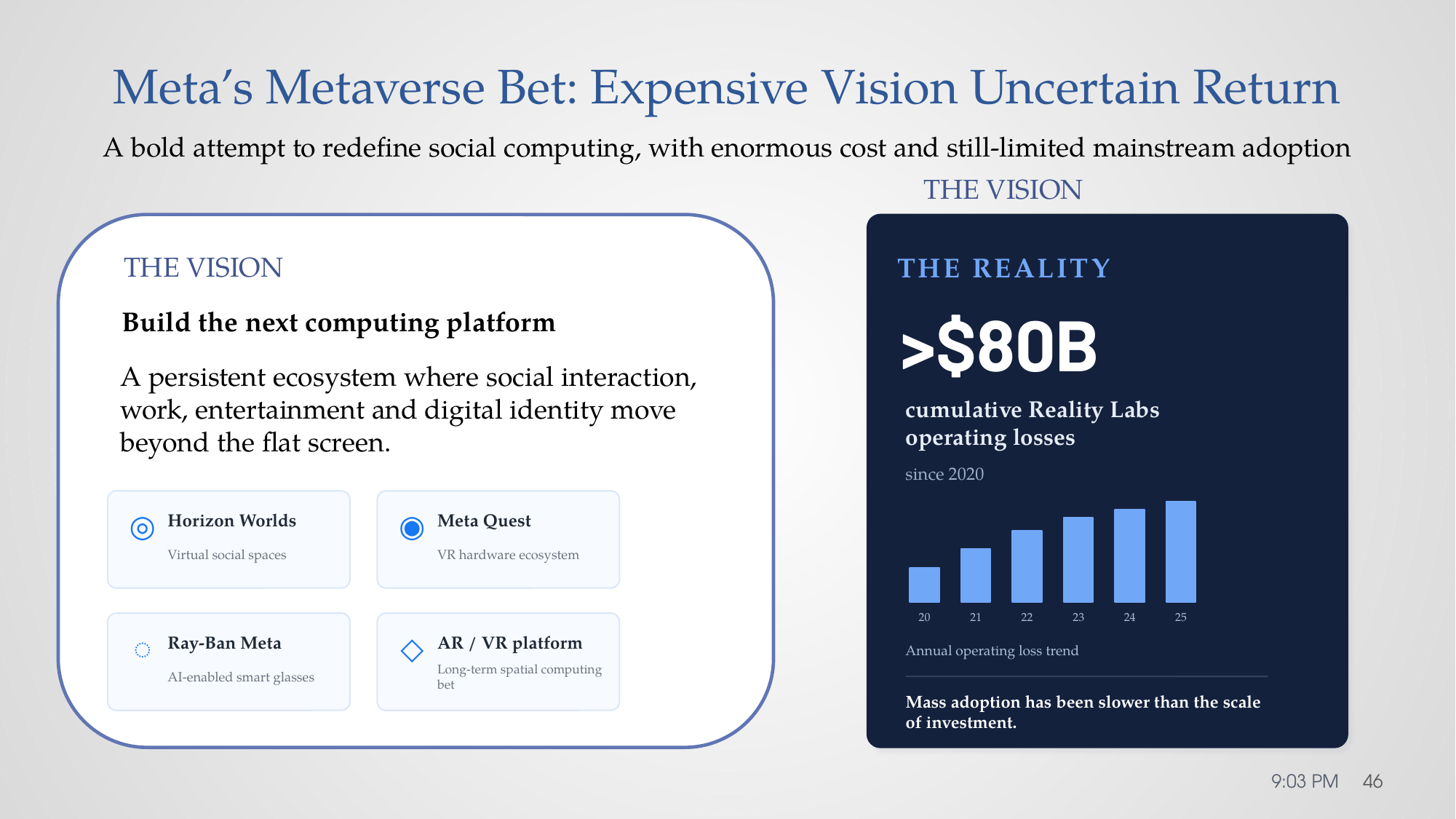

# Meta’s Metaverse Bet: Expensive Vision Uncertain Return
A bold attempt to redefine social computing, with enormous cost and still-limited mainstream adoption
THE VISION

THE VISION
THE REALITY
>$80B
Build the next computing platform
A persistent ecosystem where social interaction, work, entertainment and digital identity move beyond the flat screen.
cumulative Reality Labs operating losses
since 2020

Horizon Worlds
Meta Quest
◎
◉

Virtual social spaces
VR hardware ecosystem

20
21
22
23
24
25

Ray-Ban Meta
AR / VR platform
◌
◇
Annual operating loss trend
AI-enabled smart glasses
Long-term spatial computing bet

Mass adoption has been slower than the scale of investment.
9:03 PM
46